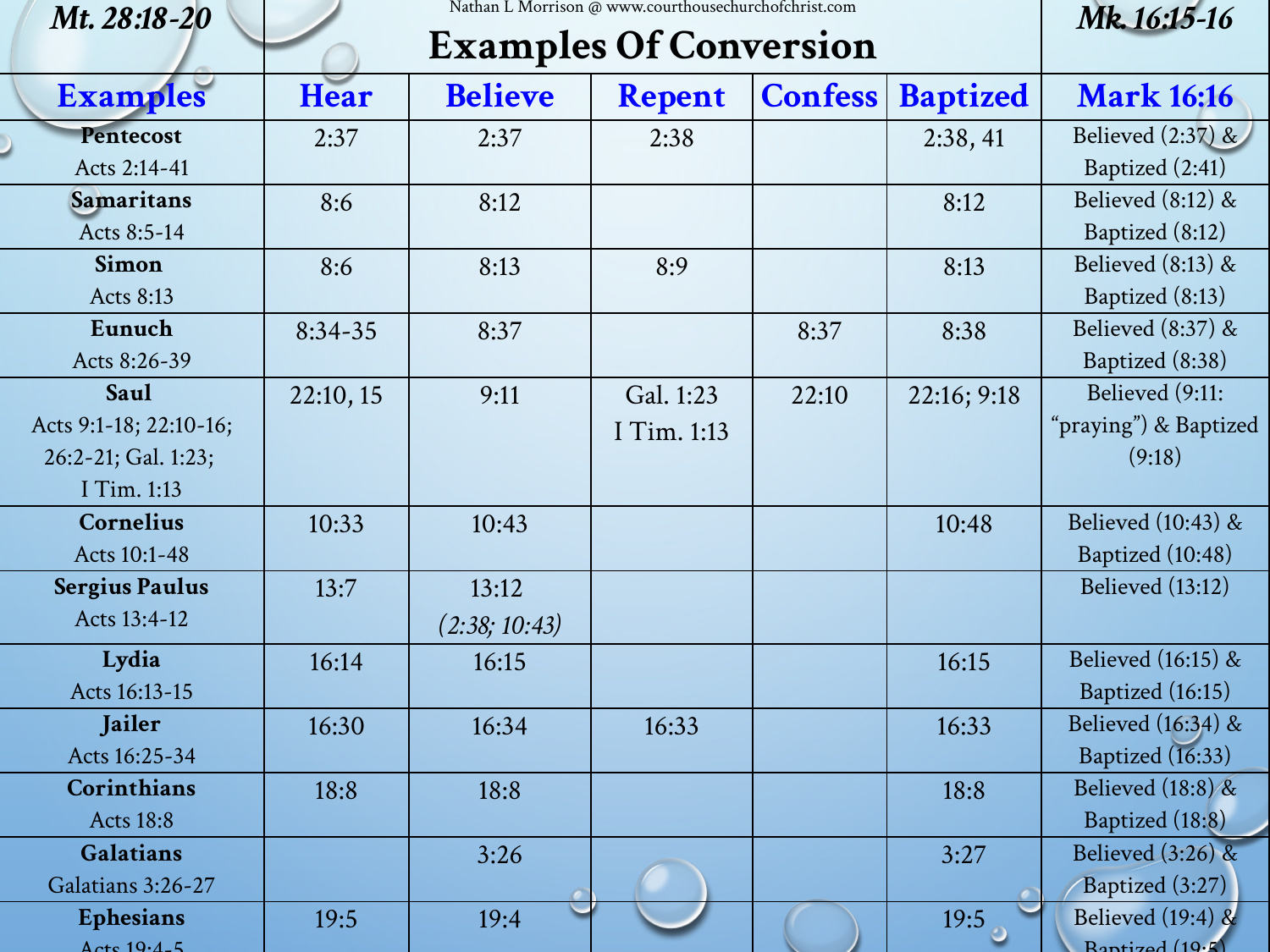

| Mt. 28:18-20 | Nathan L Morrison @ www.courthousechurchofchrist.com Examples Of Conversion |  |  |  |  | Mk. 16:15-16 |
| --- | --- | --- | --- | --- | --- | --- |
| Examples | Hear | Believe | Repent | Confess | Baptized | Mark 16:16 |
| Pentecost Acts 2:14-41 | 2:37 | 2:37 | 2:38 |  | 2:38, 41 | Believed (2:37) & Baptized (2:41) |
| Samaritans Acts 8:5-14 | 8:6 | 8:12 |  |  | 8:12 | Believed (8:12) & Baptized (8:12) |
| Simon Acts 8:13 | 8:6 | 8:13 | 8:9 |  | 8:13 | Believed (8:13) & Baptized (8:13) |
| Eunuch Acts 8:26-39 | 8:34-35 | 8:37 |  | 8:37 | 8:38 | Believed (8:37) & Baptized (8:38) |
| Saul Acts 9:1-18; 22:10-16; 26:2-21; Gal. 1:23; I Tim. 1:13 | 22:10, 15 | 9:11 | Gal. 1:23 I Tim. 1:13 | 22:10 | 22:16; 9:18 | Believed (9:11: “praying”) & Baptized (9:18) |
| Cornelius Acts 10:1-48 | 10:33 | 10:43 |  |  | 10:48 | Believed (10:43) & Baptized (10:48) |
| Sergius Paulus Acts 13:4-12 | 13:7 | 13:12 (2:38; 10:43) |  |  |  | Believed (13:12) |
| Lydia Acts 16:13-15 | 16:14 | 16:15 |  |  | 16:15 | Believed (16:15) & Baptized (16:15) |
| Jailer Acts 16:25-34 | 16:30 | 16:34 | 16:33 |  | 16:33 | Believed (16:34) & Baptized (16:33) |
| Corinthians Acts 18:8 | 18:8 | 18:8 |  |  | 18:8 | Believed (18:8) & Baptized (18:8) |
| Galatians Galatians 3:26-27 |  | 3:26 |  |  | 3:27 | Believed (3:26) & Baptized (3:27) |
| Ephesians Acts 19:4-5 | 19:5 | 19:4 |  |  | 19:5 | Believed (19:4) & Baptized (19:5) |
| Colossians Col. 1:5-10; 2:11-12 | 1:5-6 | 1:4; 2:12 |  |  | 2:12 | Believed (1:4) & Baptized (2:12) |